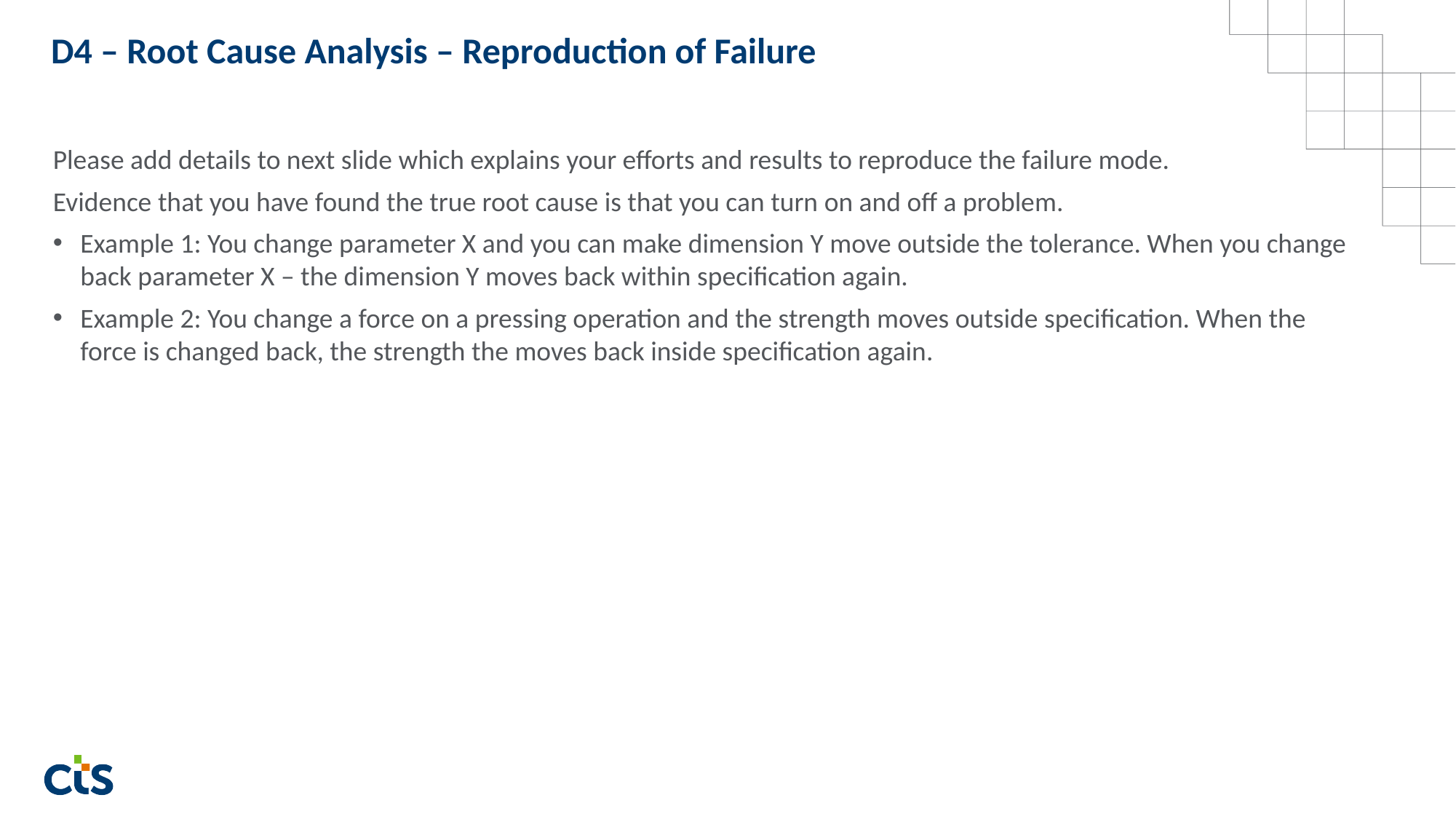

D4 – Root Cause Analysis – Reproduction of Failure
Please add details to next slide which explains your efforts and results to reproduce the failure mode.
Evidence that you have found the true root cause is that you can turn on and off a problem.
Example 1: You change parameter X and you can make dimension Y move outside the tolerance. When you change back parameter X – the dimension Y moves back within specification again.
Example 2: You change a force on a pressing operation and the strength moves outside specification. When the force is changed back, the strength the moves back inside specification again.